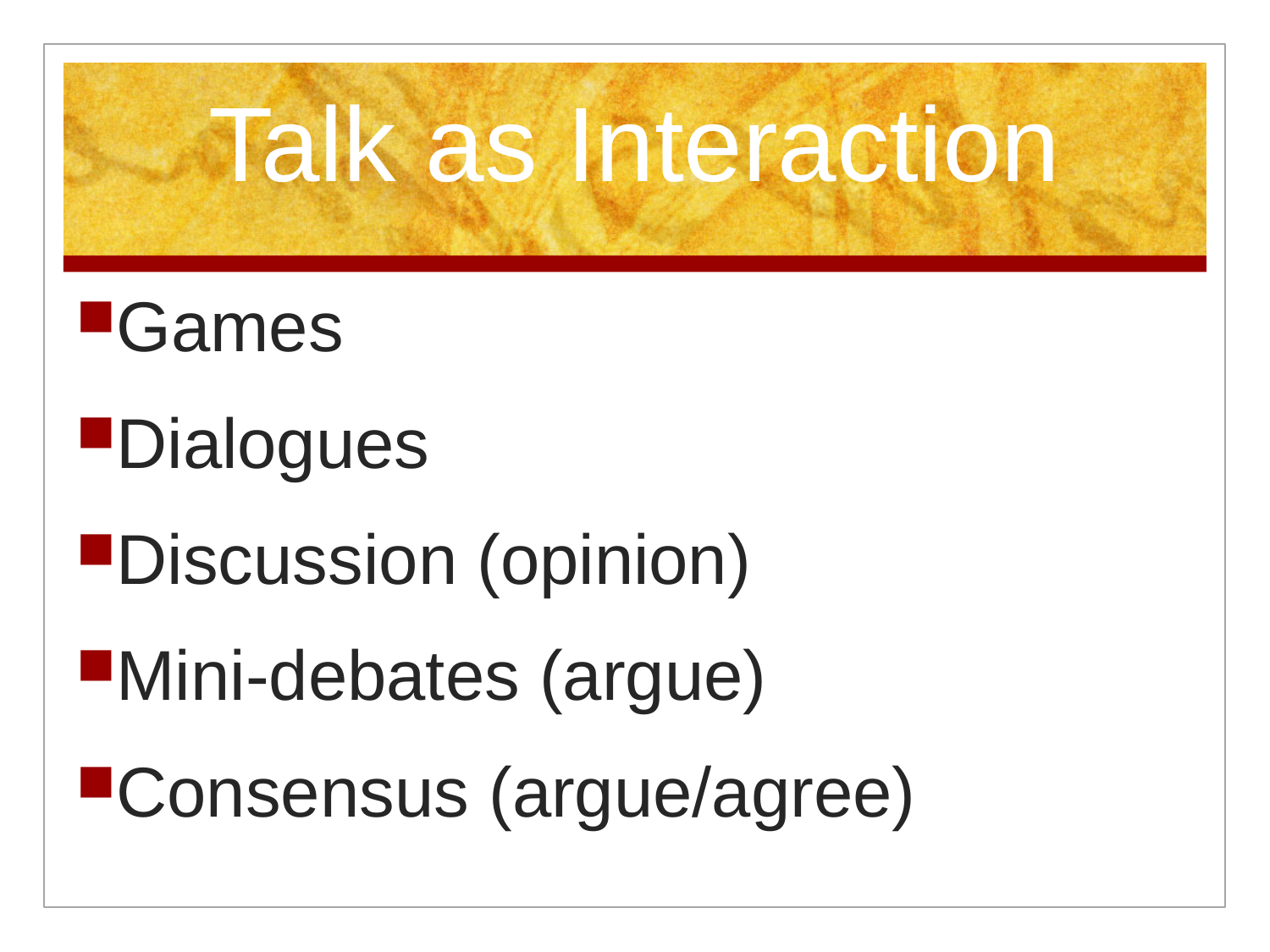

# Talk as Interaction
Games
Dialogues
Discussion (opinion)
Mini-debates (argue)
Consensus (argue/agree)